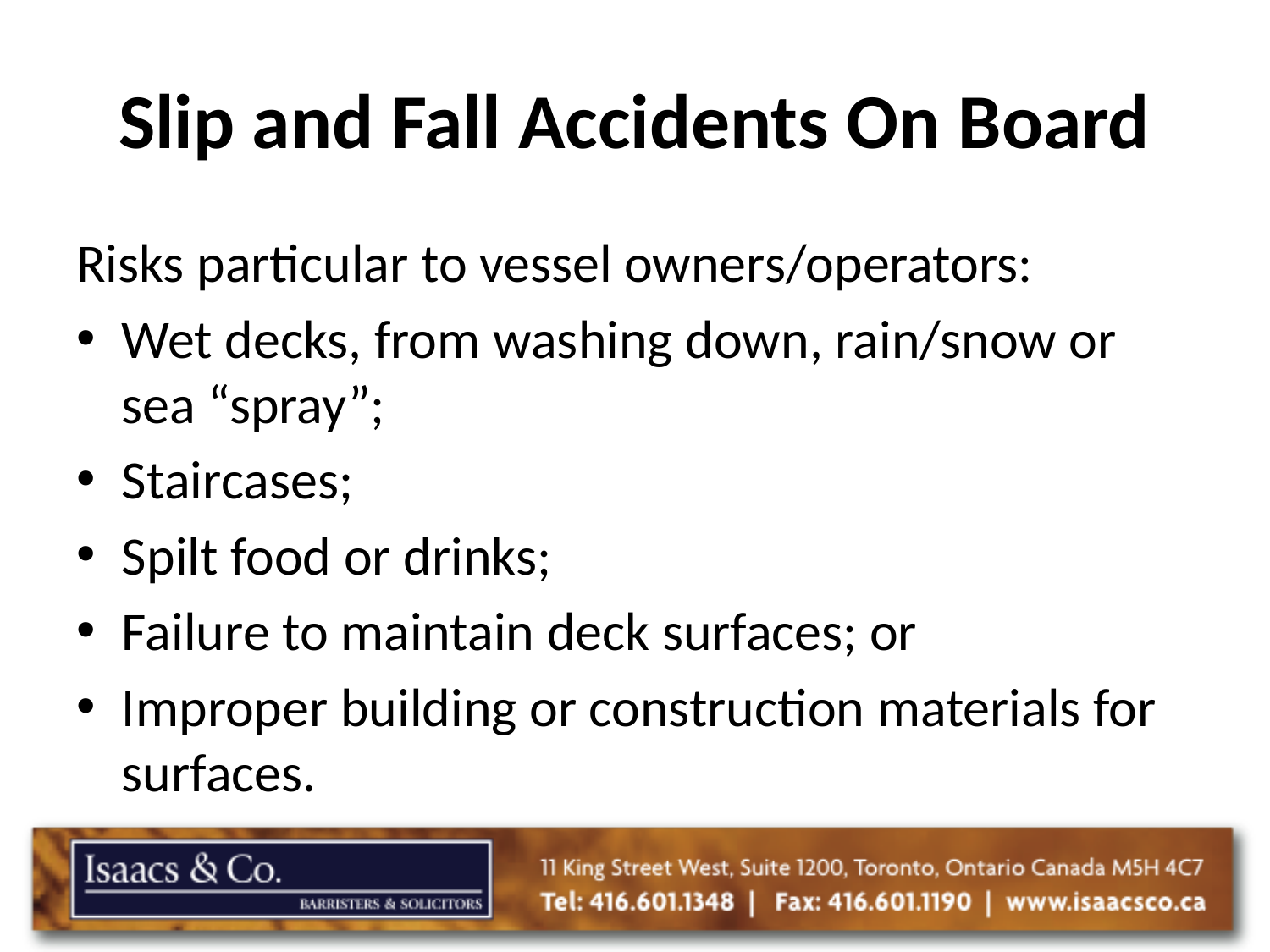

# Slip and Fall Accidents On Board
Risks particular to vessel owners/operators:
Wet decks, from washing down, rain/snow or sea “spray”;
Staircases;
Spilt food or drinks;
Failure to maintain deck surfaces; or
Improper building or construction materials for surfaces.